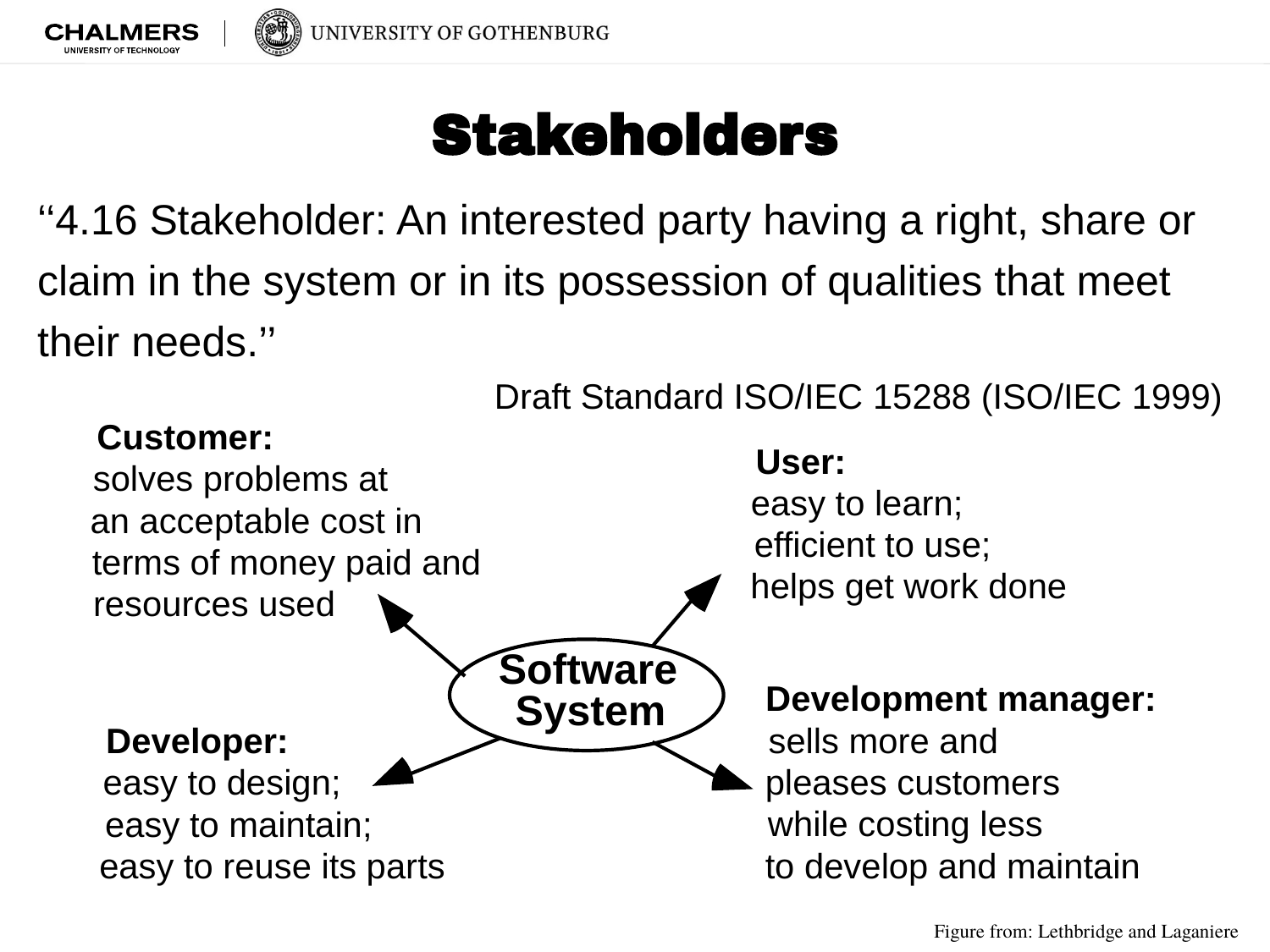

# Stakeholders
‘‘4.16 Stakeholder: An interested party having a right, share or claim in the system or in its possession of qualities that meet their needs.’’
Draft Standard ISO/IEC 15288 (ISO/IEC 1999)
Customer:

User:
solves problems at
easy to learn;
an acceptable cost in
efficient to use;
terms of money paid and
helps get work done

resources used

Software
Development manager:

System
sells more and
Developer:

pleases customers
easy to design;

while costing less
easy to maintain;
to develop and maintain
easy to reuse its parts
Figure from: Lethbridge and Laganiere